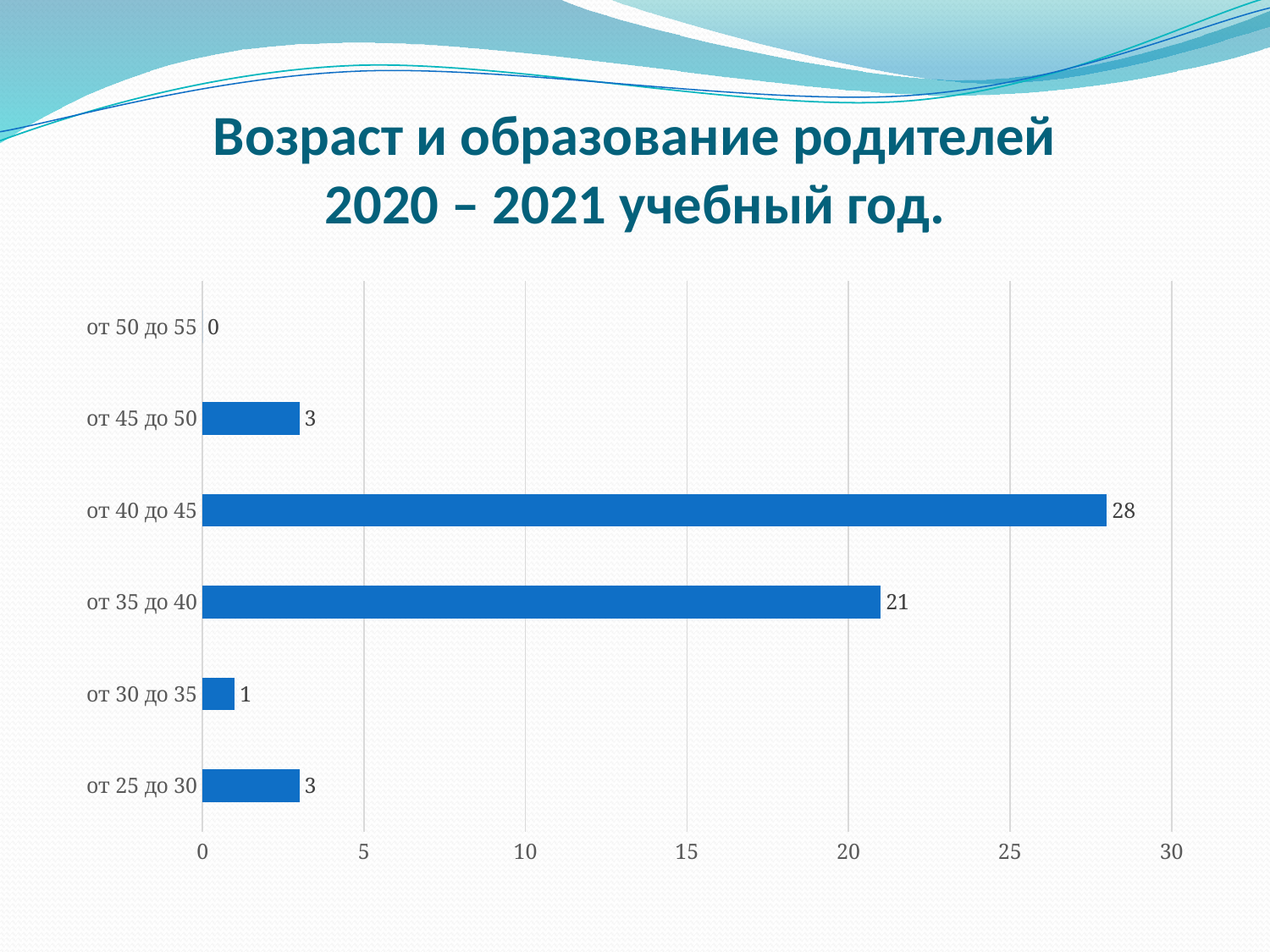

# Возраст и образование родителей 2020 – 2021 учебный год.

### Chart

| Category | Ряд 1 |
|---|---|
| от 25 до 30 | 3.0 |
| от 30 до 35 | 1.0 |
| от 35 до 40 | 21.0 |
| от 40 до 45 | 28.0 |
| от 45 до 50 | 3.0 |
| от 50 до 55 | 0.0 |